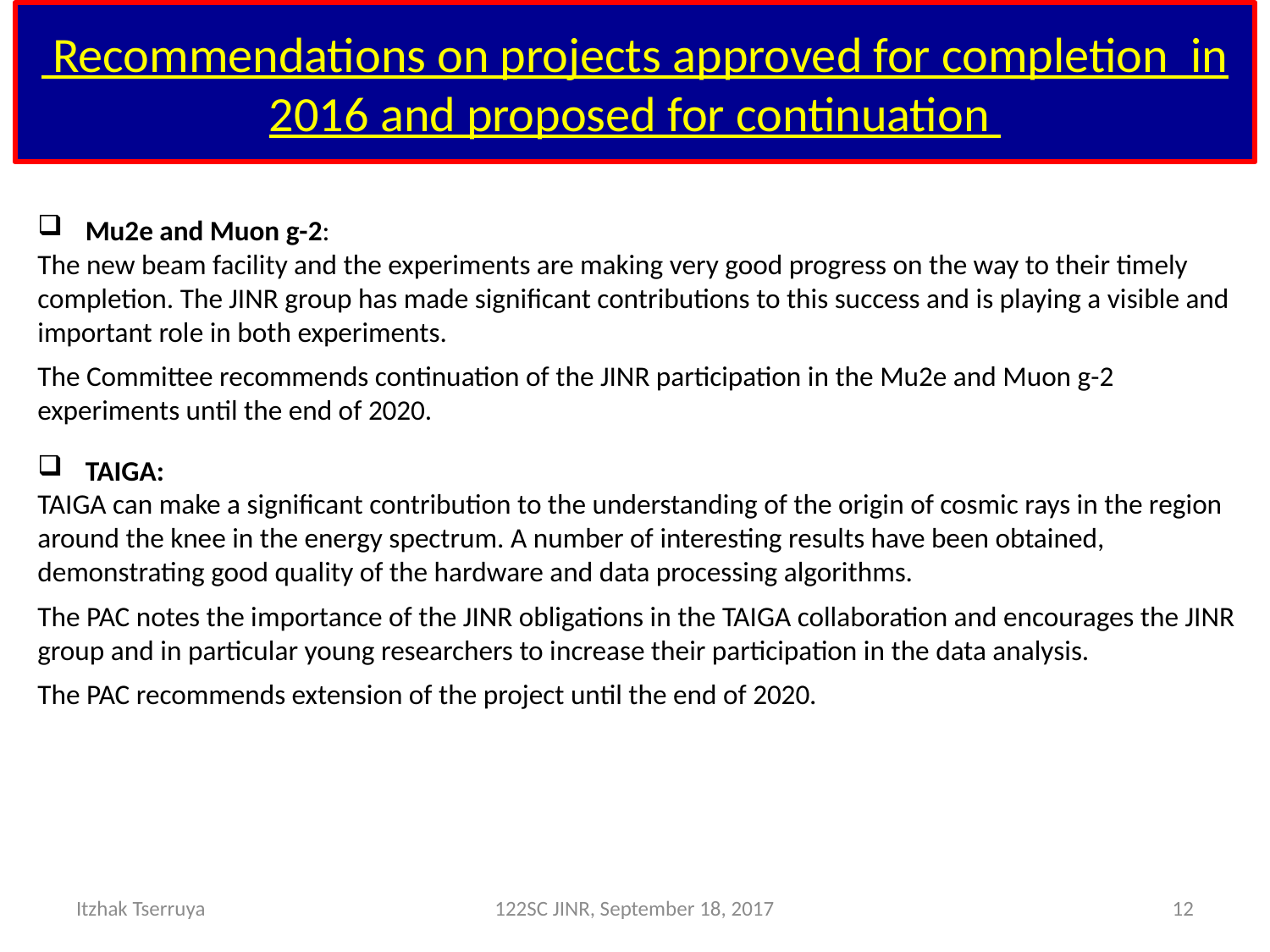

# Recommendations on projects approved for completion  in 2016 and proposed for continuation
Mu2e and Muon g-2:
The new beam facility and the experiments are making very good progress on the way to their timely completion. The JINR group has made significant contributions to this success and is playing a visible and important role in both experiments.
The Committee recommends continuation of the JINR participation in the Mu2e and Muon g-2 experiments until the end of 2020.
TAIGA:
TAIGA can make a significant contribution to the understanding of the origin of cosmic rays in the region around the knee in the energy spectrum. A number of interesting results have been obtained, demonstrating good quality of the hardware and data processing algorithms.
The PAC notes the importance of the JINR obligations in the TAIGA collaboration and encourages the JINR group and in particular young researchers to increase their participation in the data analysis.
The PAC recommends extension of the project until the end of 2020.

Itzhak Tserruya
122SC JINR, September 18, 2017
12